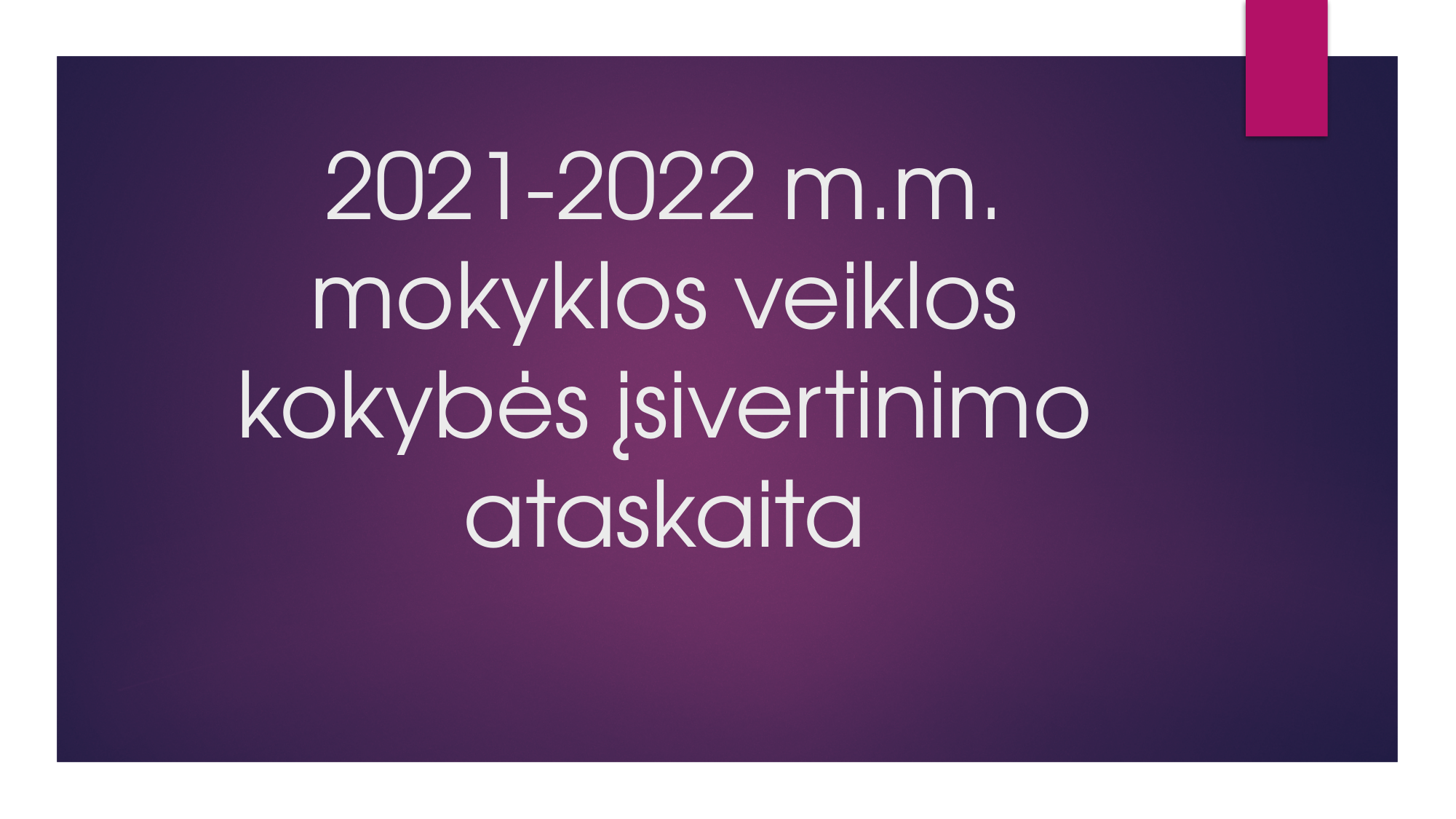

# 2021-2022 m.m. mokyklos veiklos kokybės įsivertinimo ataskaita